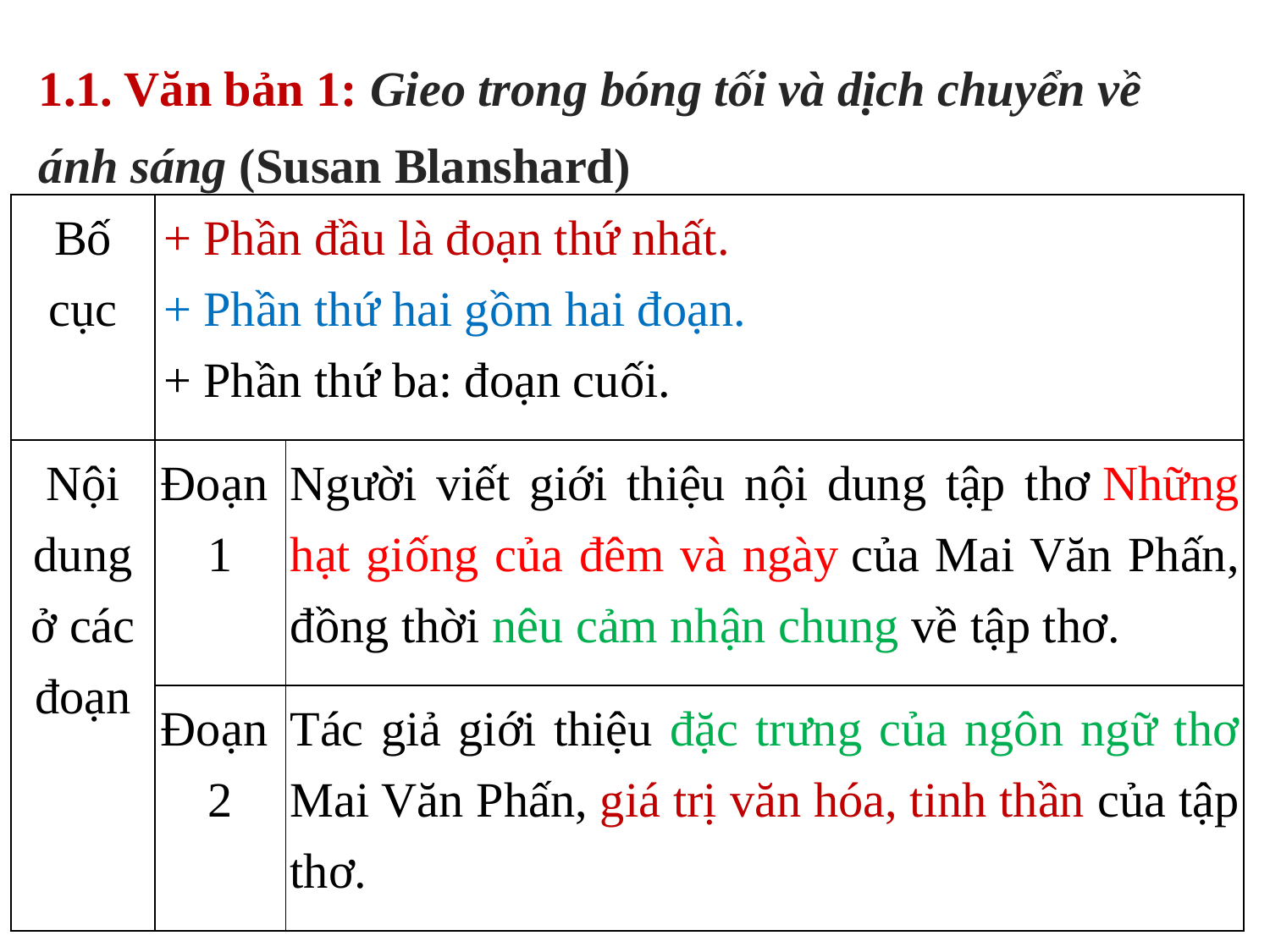

1.1. Văn bản 1: Gieo trong bóng tối và dịch chuyển về ánh sáng (Susan Blanshard)
| Bố cục | + Phần đầu là đoạn thứ nhất. + Phần thứ hai gồm hai đoạn. + Phần thứ ba: đoạn cuối. |  |
| --- | --- | --- |
| Nội dung ở các đoạn | Đoạn 1 | Người viết giới thiệu nội dung tập thơ Những hạt giống của đêm và ngày của Mai Văn Phấn, đồng thời nêu cảm nhận chung về tập thơ. |
|  | Đoạn 2 | Tác giả giới thiệu đặc trưng của ngôn ngữ thơ Mai Văn Phấn, giá trị văn hóa, tinh thần của tập thơ. |